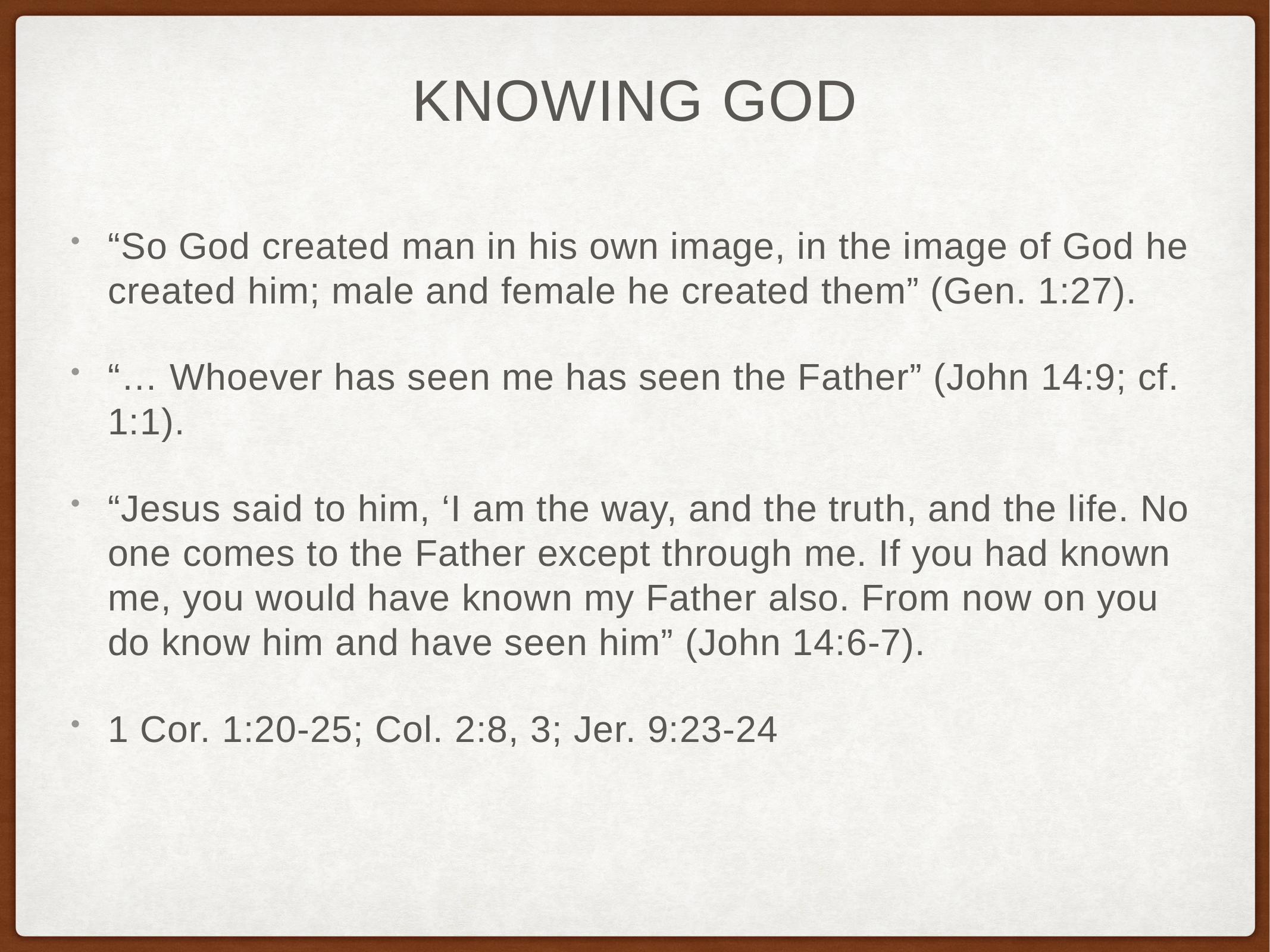

# Knowing God
“So God created man in his own image, in the image of God he created him; male and female he created them” (Gen. 1:27).
“… Whoever has seen me has seen the Father” (John 14:9; cf. 1:1).
“Jesus said to him, ‘I am the way, and the truth, and the life. No one comes to the Father except through me. If you had known me, you would have known my Father also. From now on you do know him and have seen him” (John 14:6-7).
1 Cor. 1:20-25; Col. 2:8, 3; Jer. 9:23-24